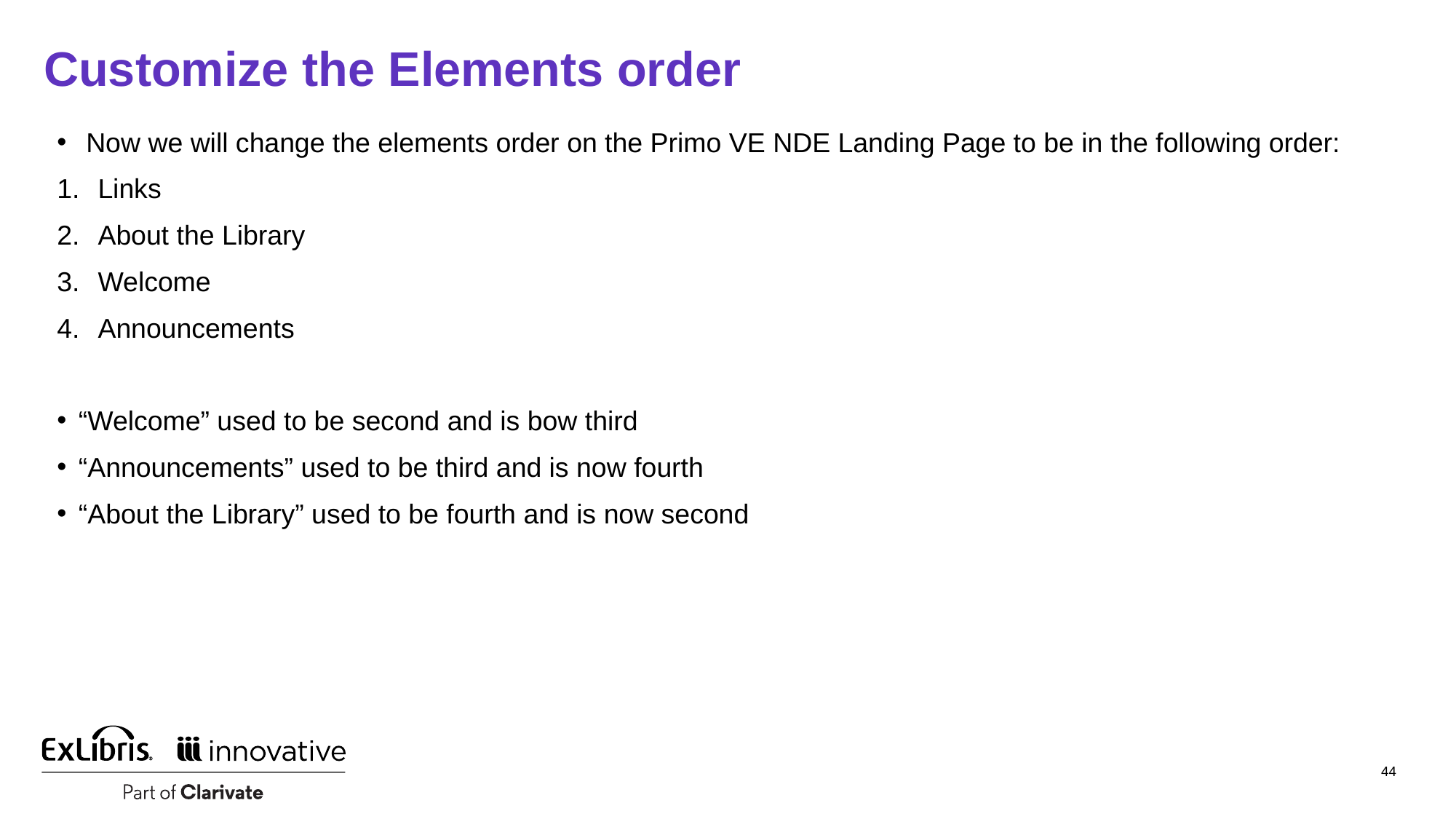

# Customize the Elements order
 Now we will change the elements order on the Primo VE NDE Landing Page to be in the following order:
Links
About the Library
Welcome
Announcements

“Welcome” used to be second and is bow third
“Announcements” used to be third and is now fourth
“About the Library” used to be fourth and is now second

44